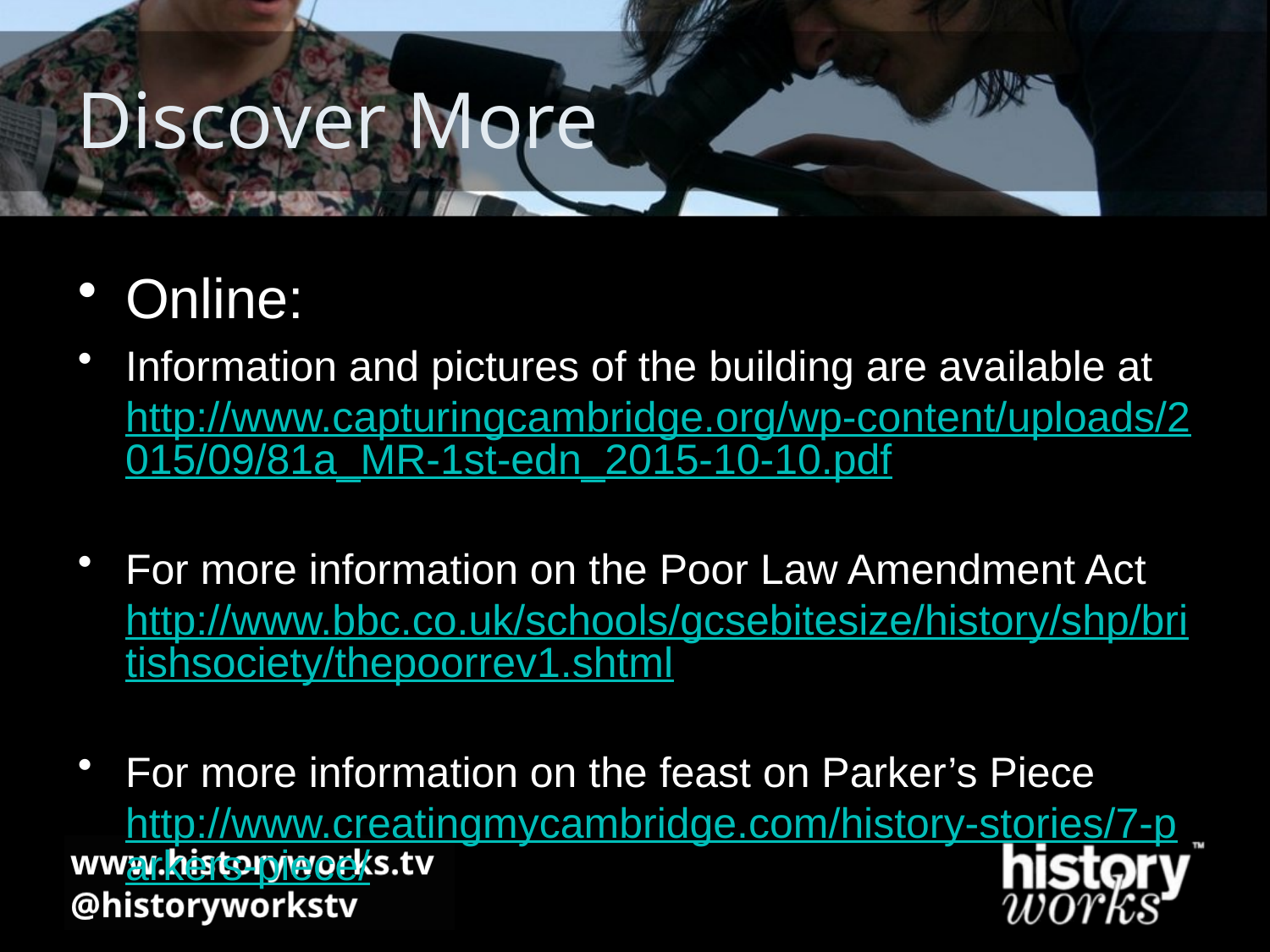

# Discover More
Online:
Information and pictures of the building are available at http://www.capturingcambridge.org/wp-content/uploads/2015/09/81a_MR-1st-edn_2015-10-10.pdf
For more information on the Poor Law Amendment Act http://www.bbc.co.uk/schools/gcsebitesize/history/shp/britishsociety/thepoorrev1.shtml
For more information on the feast on Parker’s Piece http://www.creatingmycambridge.com/history-stories/7-parkers-piece/